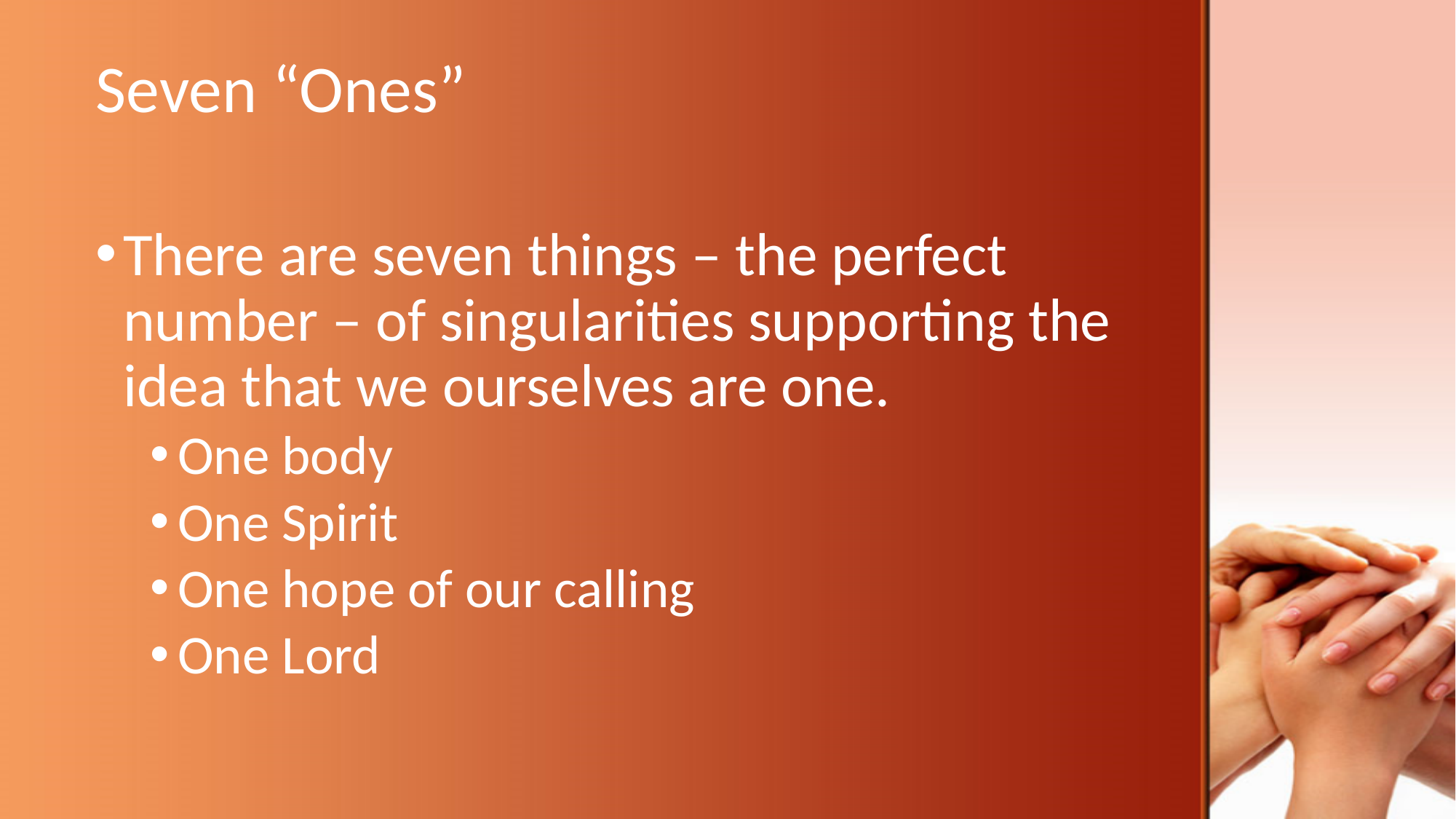

# Seven “Ones”
There are seven things – the perfect number – of singularities supporting the idea that we ourselves are one.
One body
One Spirit
One hope of our calling
One Lord